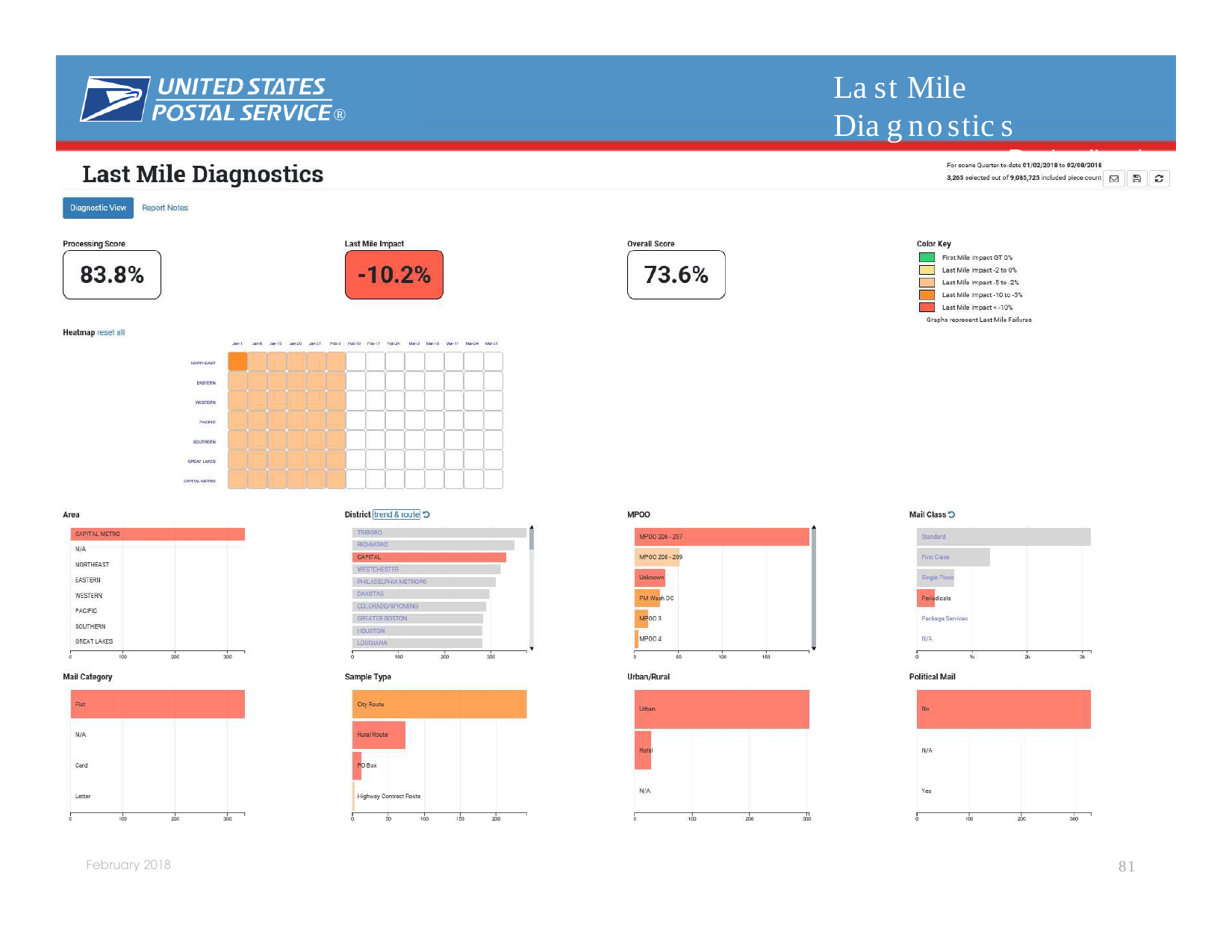

# Last Mile Diagnostics
Periodicals

®

81
February 2018